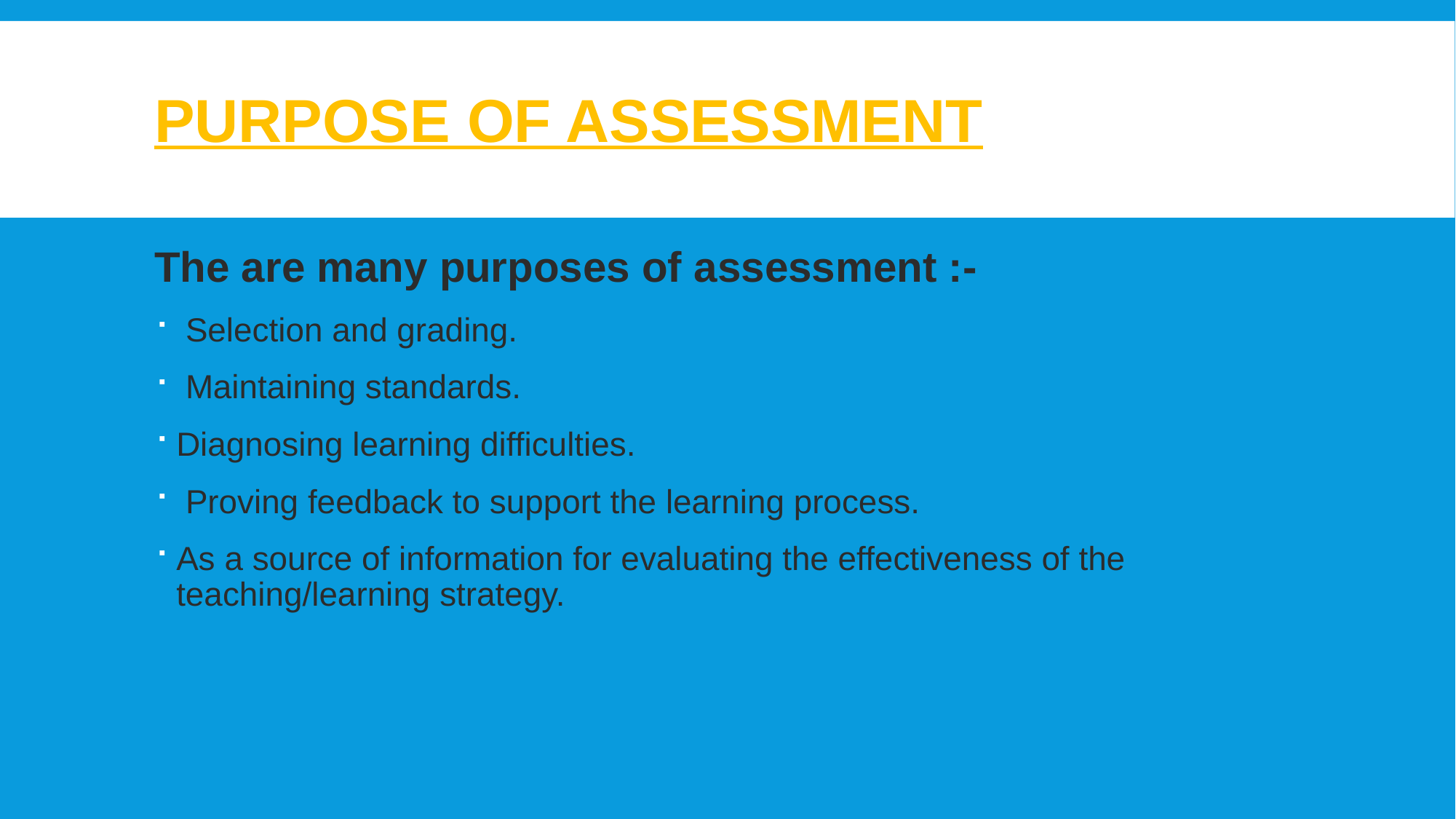

# PURPOSE OF ASSESSMENT
The are many purposes of assessment :-
 Selection and grading.
 Maintaining standards.
Diagnosing learning difficulties.
 Proving feedback to support the learning process.
As a source of information for evaluating the effectiveness of the teaching/learning strategy.